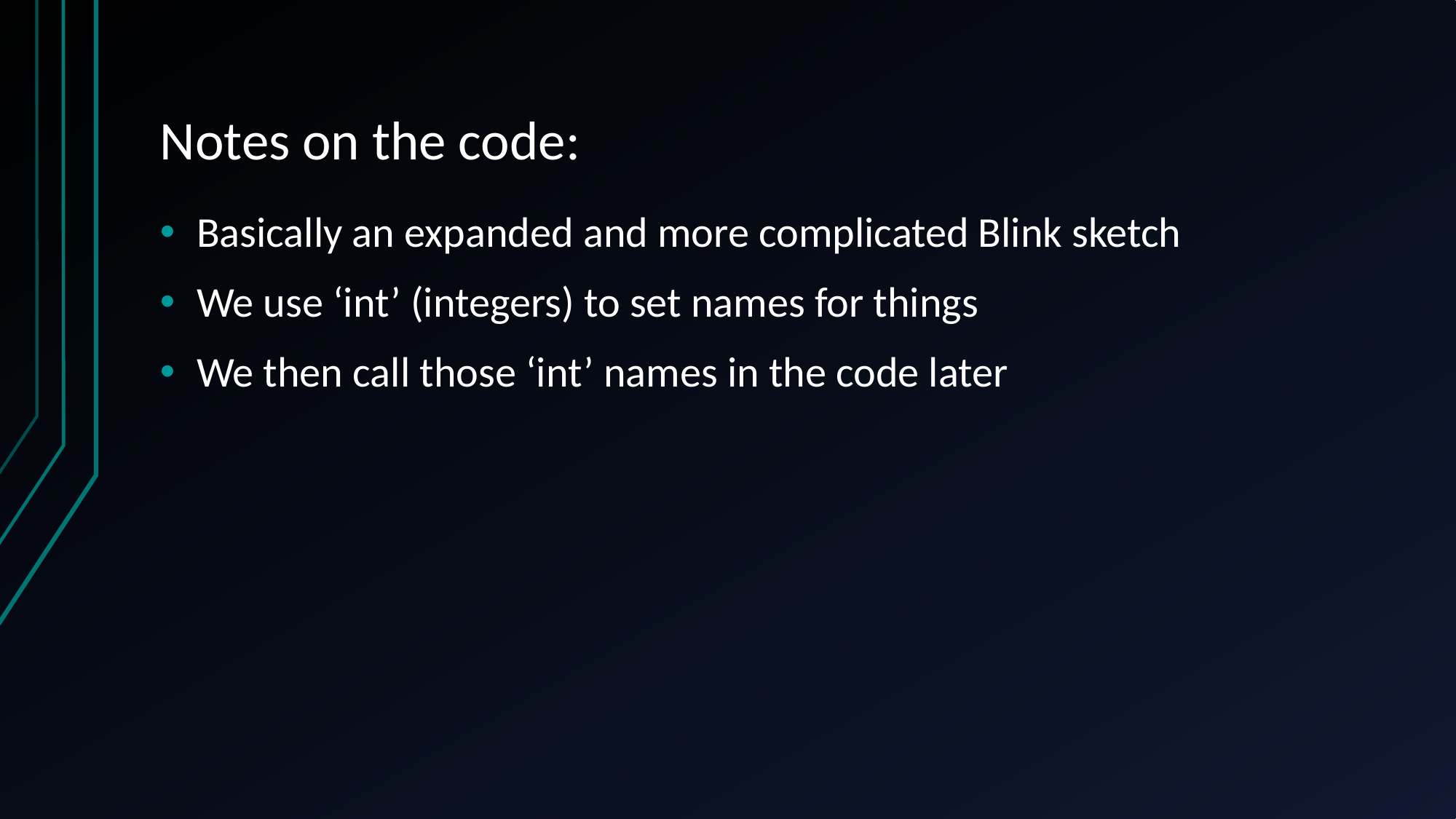

# Notes on the code:
Basically an expanded and more complicated Blink sketch
We use ‘int’ (integers) to set names for things
We then call those ‘int’ names in the code later